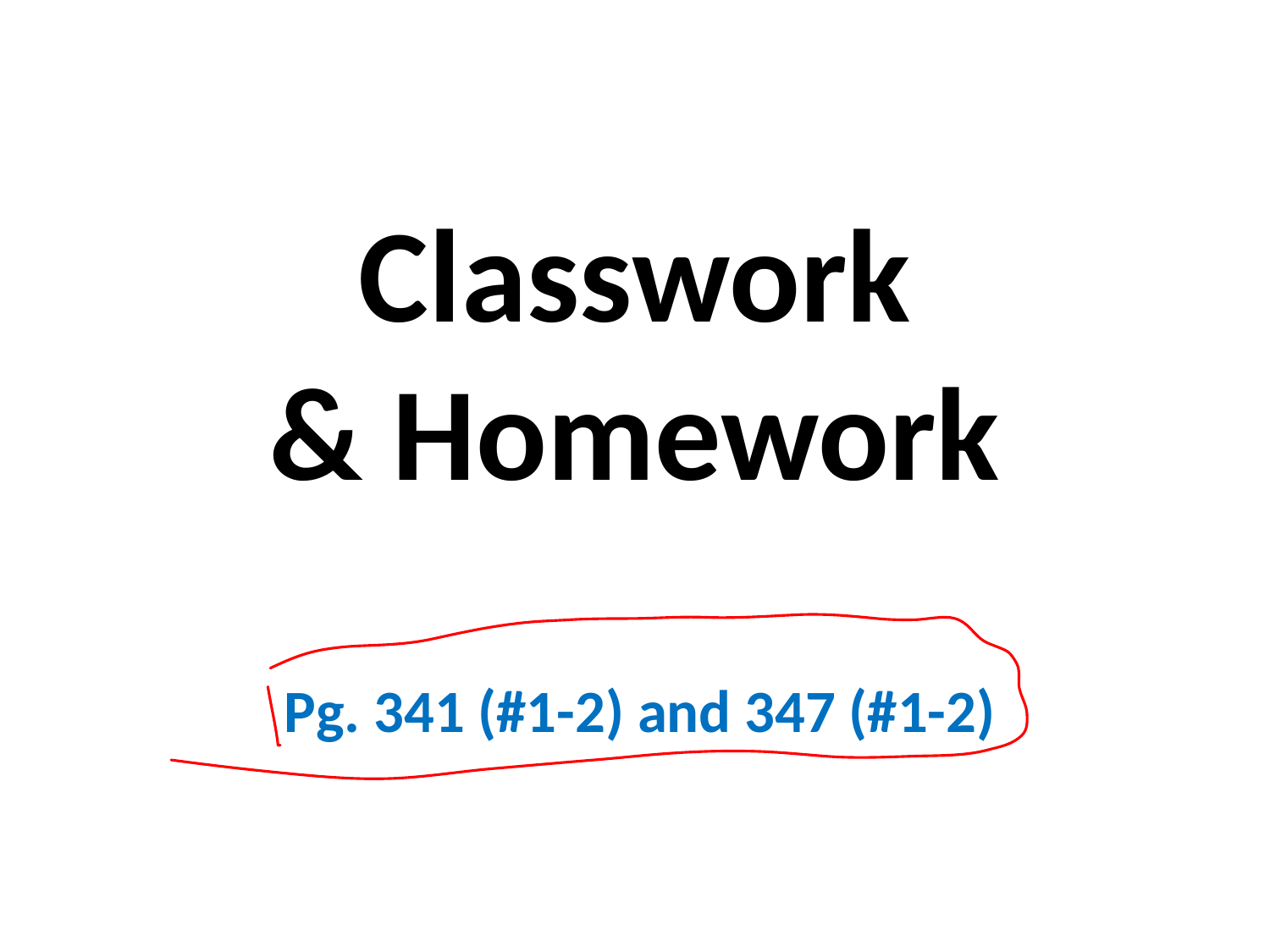

# Classwork & Homework

Pg. 341 (#1-2) and 347 (#1-2)